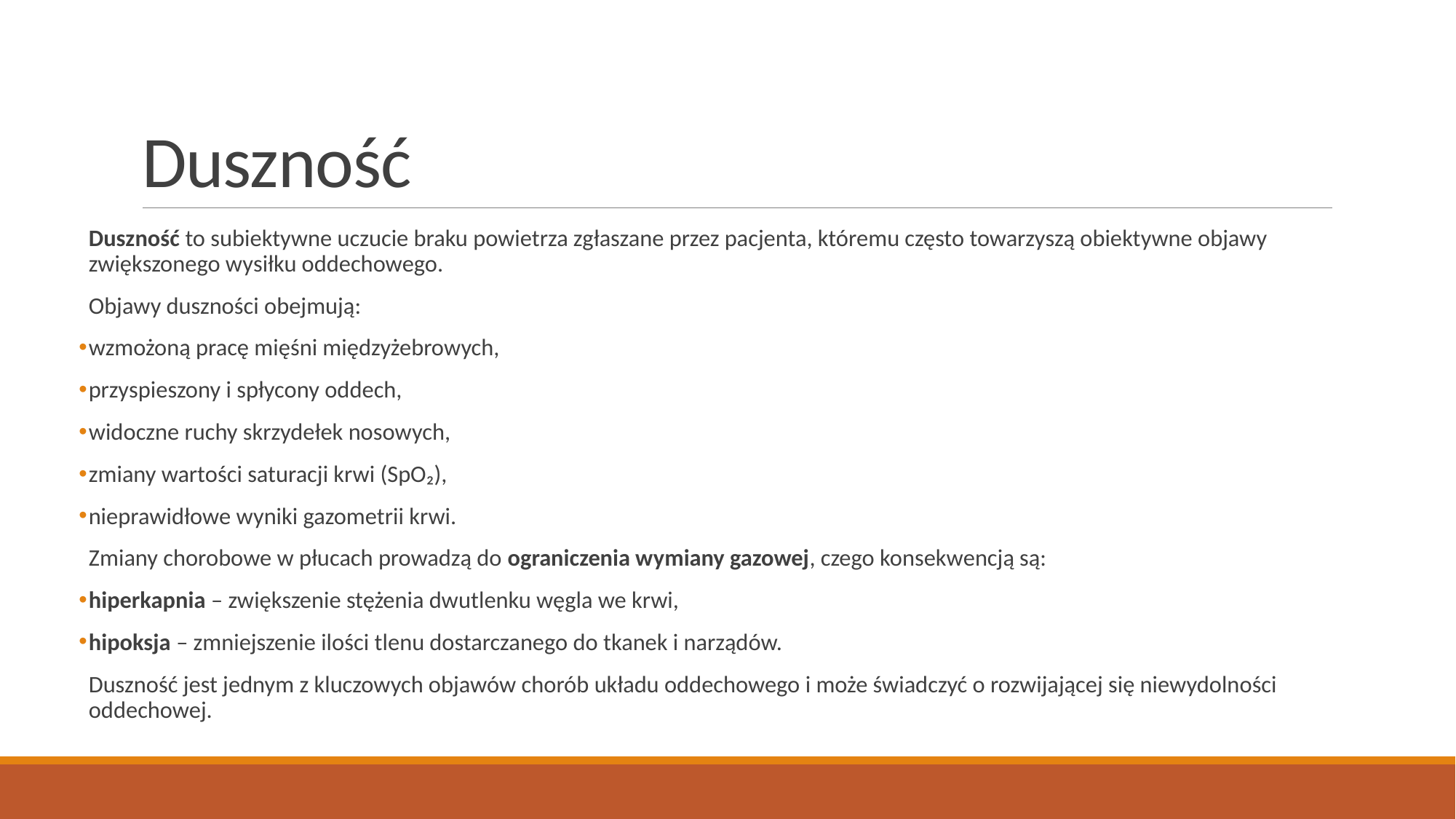

# Duszność
Duszność to subiektywne uczucie braku powietrza zgłaszane przez pacjenta, któremu często towarzyszą obiektywne objawy zwiększonego wysiłku oddechowego.
Objawy duszności obejmują:
wzmożoną pracę mięśni międzyżebrowych,
przyspieszony i spłycony oddech,
widoczne ruchy skrzydełek nosowych,
zmiany wartości saturacji krwi (SpO₂),
nieprawidłowe wyniki gazometrii krwi.
Zmiany chorobowe w płucach prowadzą do ograniczenia wymiany gazowej, czego konsekwencją są:
hiperkapnia – zwiększenie stężenia dwutlenku węgla we krwi,
hipoksja – zmniejszenie ilości tlenu dostarczanego do tkanek i narządów.
Duszność jest jednym z kluczowych objawów chorób układu oddechowego i może świadczyć o rozwijającej się niewydolności oddechowej.